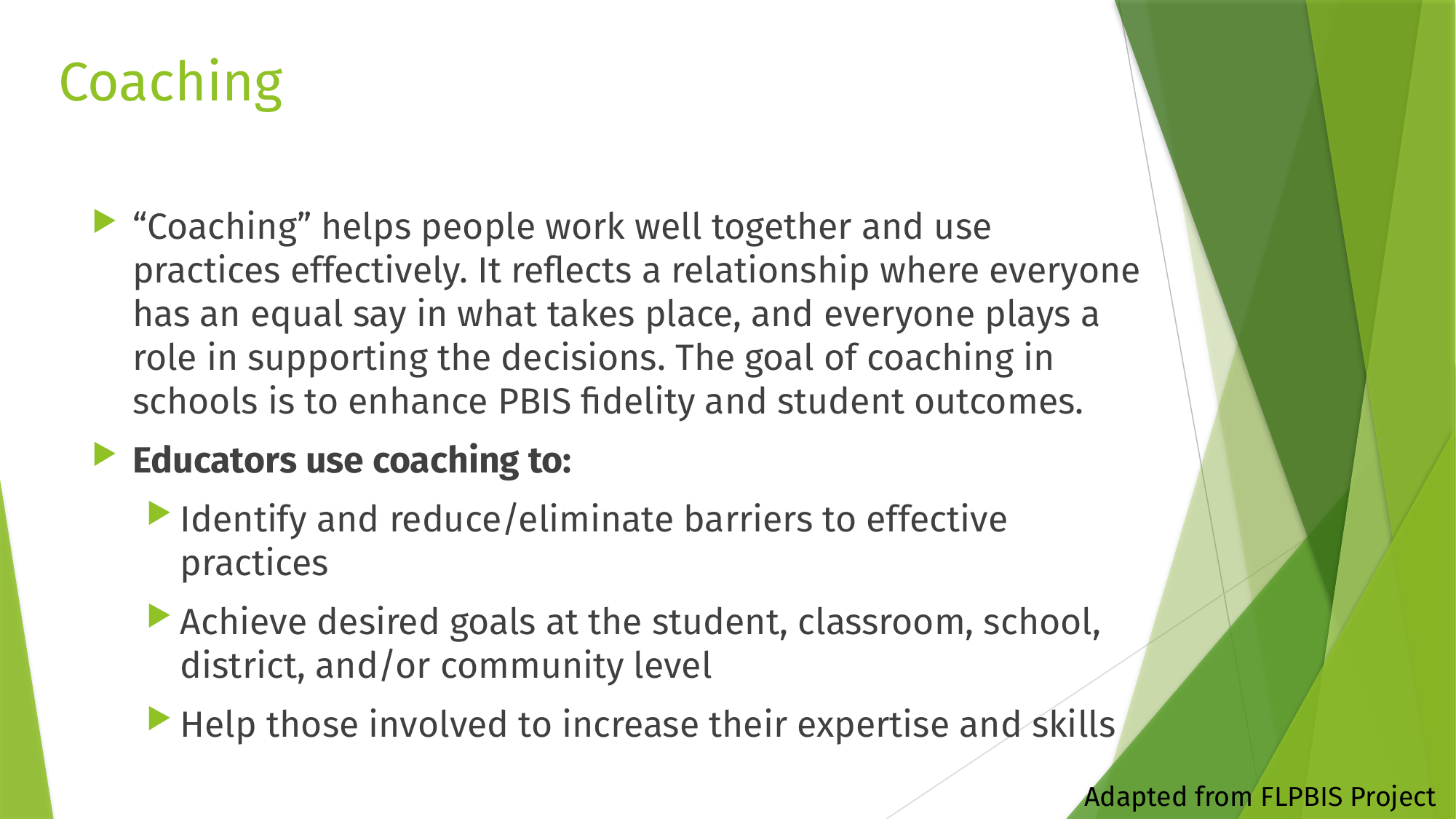

# Coaching
“Coaching” helps people work well together and use practices effectively. It reflects a relationship where everyone has an equal say in what takes place, and everyone plays a role in supporting the decisions. The goal of coaching in schools is to enhance PBIS fidelity and student outcomes.
Educators use coaching to:
Identify and reduce/eliminate barriers to effective practices
Achieve desired goals at the student, classroom, school, district, and/or community level
Help those involved to increase their expertise and skills
Adapted from FLPBIS Project